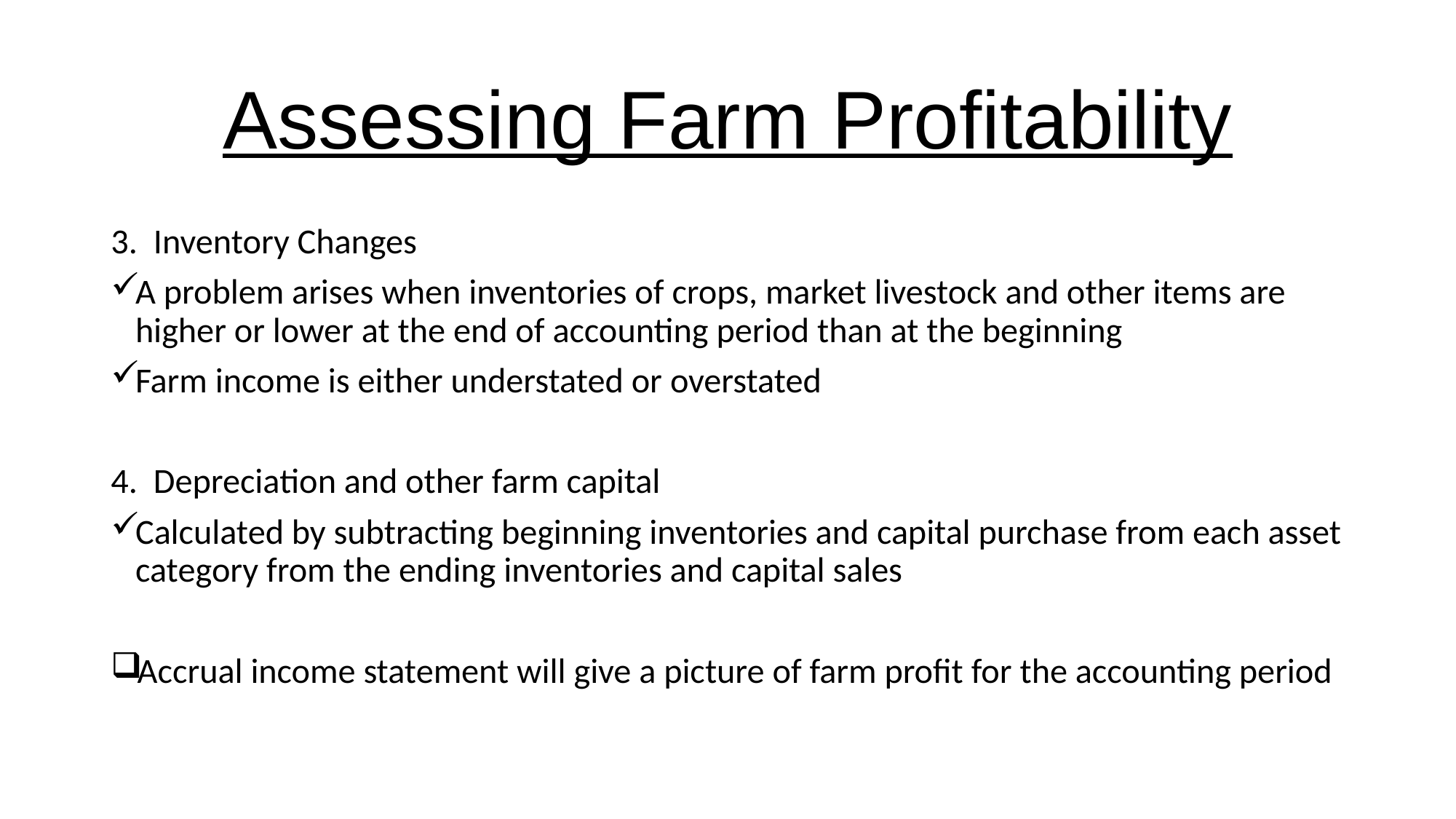

# Assessing Farm Profitability
3.  Inventory Changes
A problem arises when inventories of crops, market livestock and other items are higher or lower at the end of accounting period than at the beginning
Farm income is either understated or overstated

4.  Depreciation and other farm capital
Calculated by subtracting beginning inventories and capital purchase from each asset category from the ending inventories and capital sales

Accrual income statement will give a picture of farm profit for the accounting period